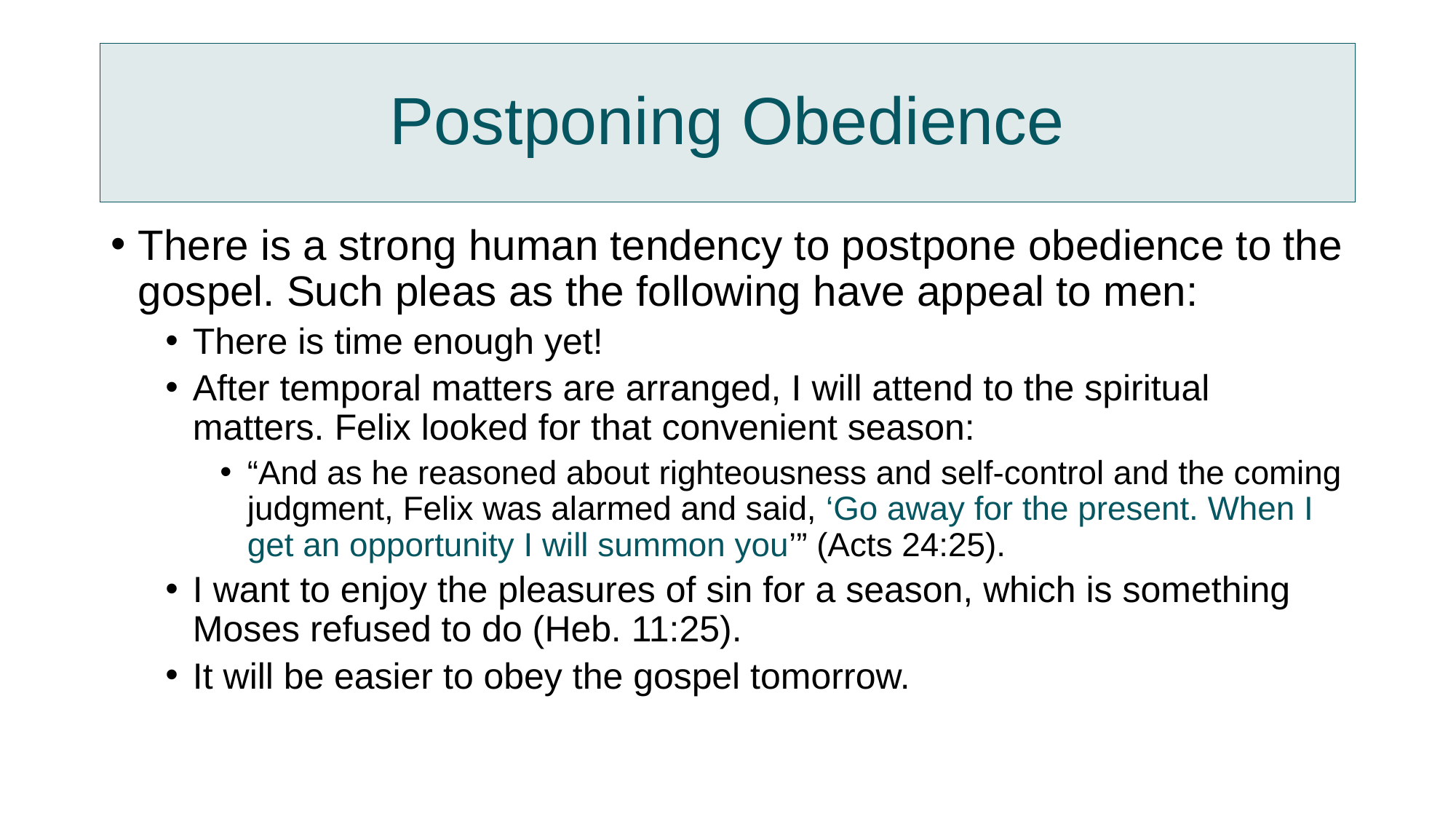

# Postponing Obedience
There is a strong human tendency to postpone obedience to the gospel. Such pleas as the following have appeal to men:
There is time enough yet!
After temporal matters are arranged, I will attend to the spiritual matters. Felix looked for that convenient season:
“And as he reasoned about righteousness and self-control and the coming judgment, Felix was alarmed and said, ‘Go away for the present. When I get an opportunity I will summon you’” (Acts 24:25).
I want to enjoy the pleasures of sin for a season, which is something Moses refused to do (Heb. 11:25).
It will be easier to obey the gospel tomorrow.